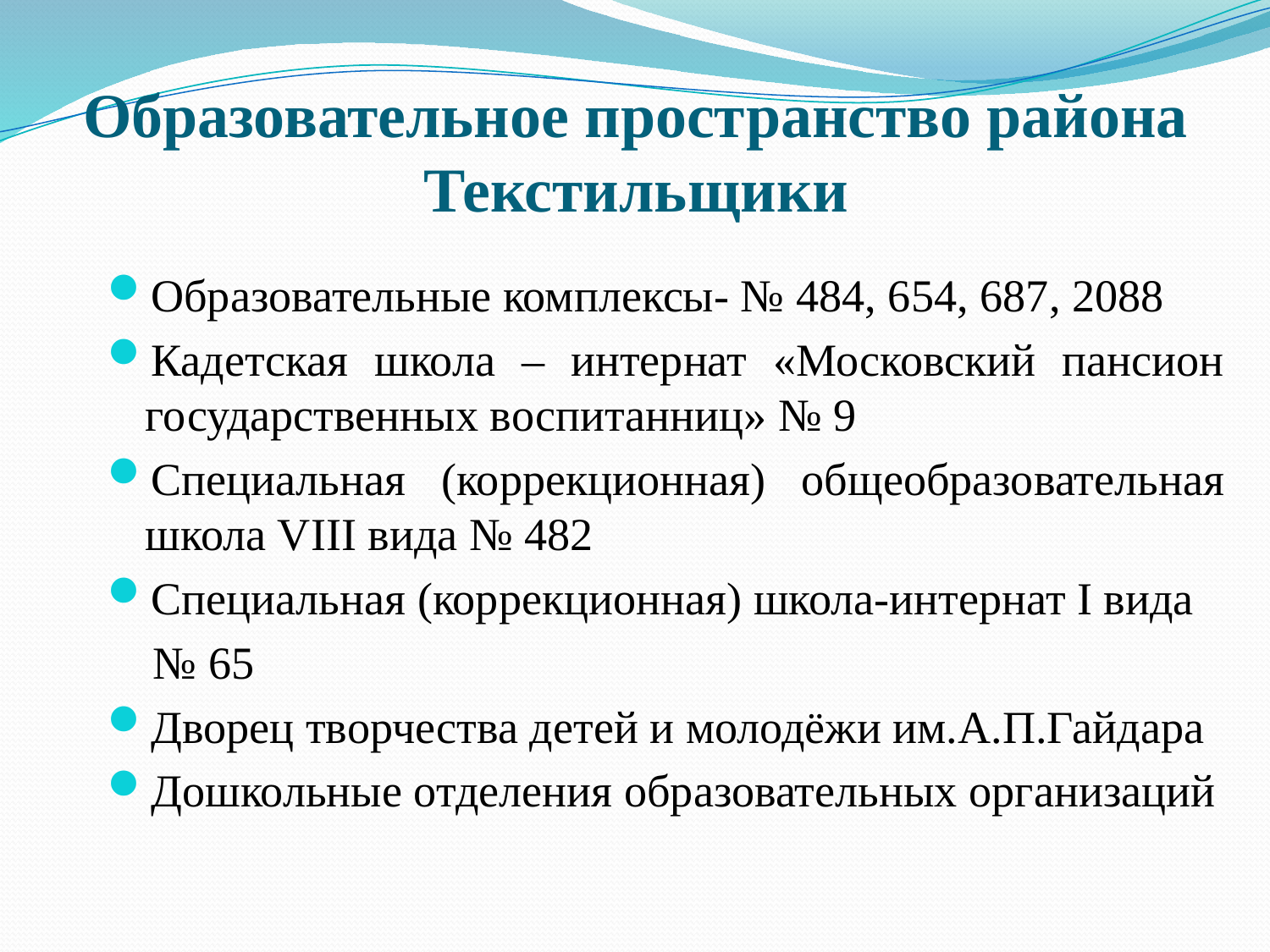

# Образовательное пространство района Текстильщики
Образовательные комплексы- № 484, 654, 687, 2088
Кадетская школа – интернат «Московский пансион государственных воспитанниц» № 9
Специальная (коррекционная) общеобразовательная школа VIII вида № 482
Специальная (коррекционная) школа-интернат I вида
    № 65
Дворец творчества детей и молодёжи им.А.П.Гайдара
Дошкольные отделения образовательных организаций